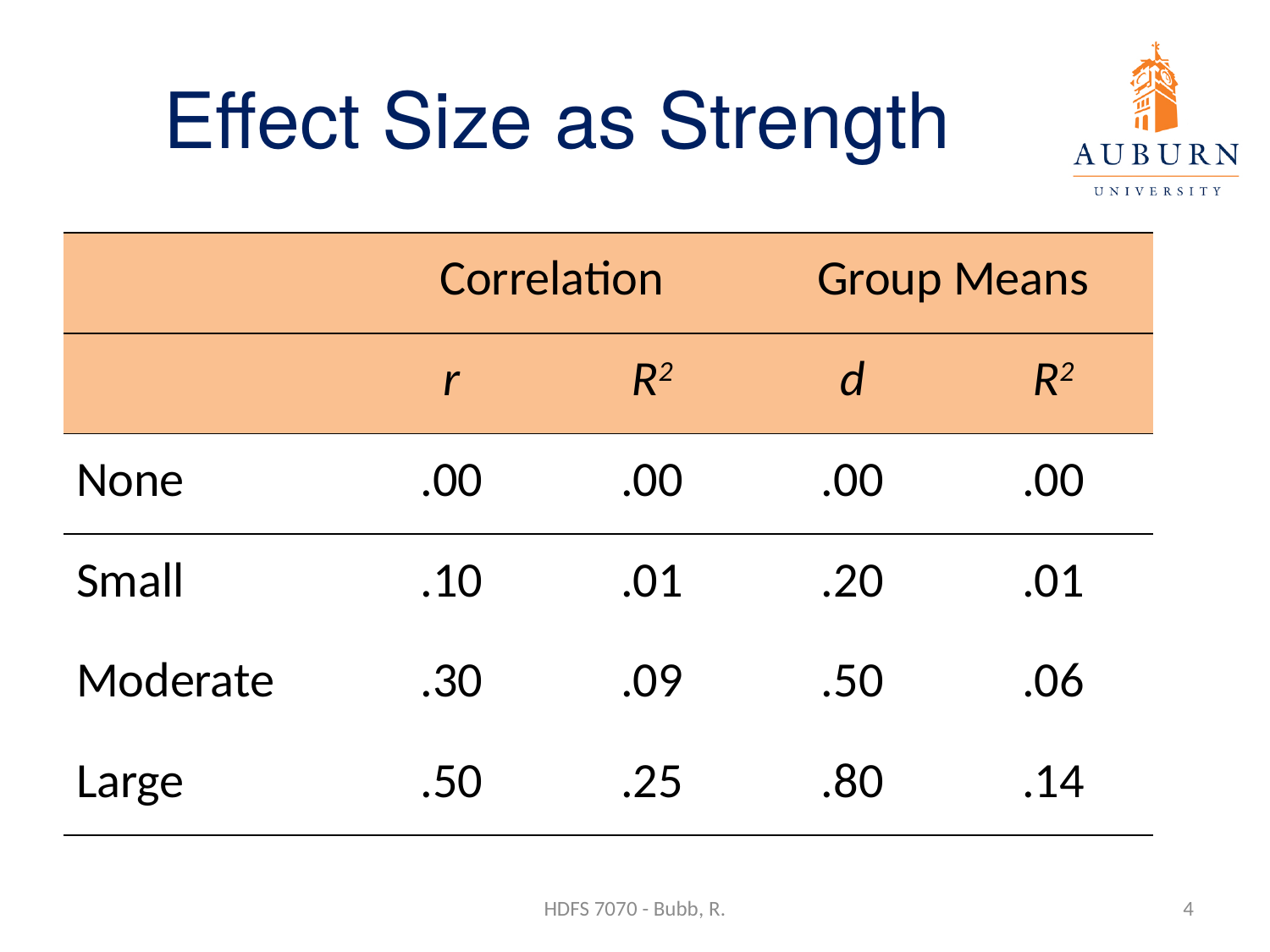

# Effect Size as Strength
|  | Correlation |  | Group Means |  |
| --- | --- | --- | --- | --- |
|  | r | R2 | d | R2 |
| None | .00 | .00 | .00 | .00 |
| Small | .10 | .01 | .20 | .01 |
| Moderate | .30 | .09 | .50 | .06 |
| Large | .50 | .25 | .80 | .14 |
HDFS 7070 - Bubb, R.
4